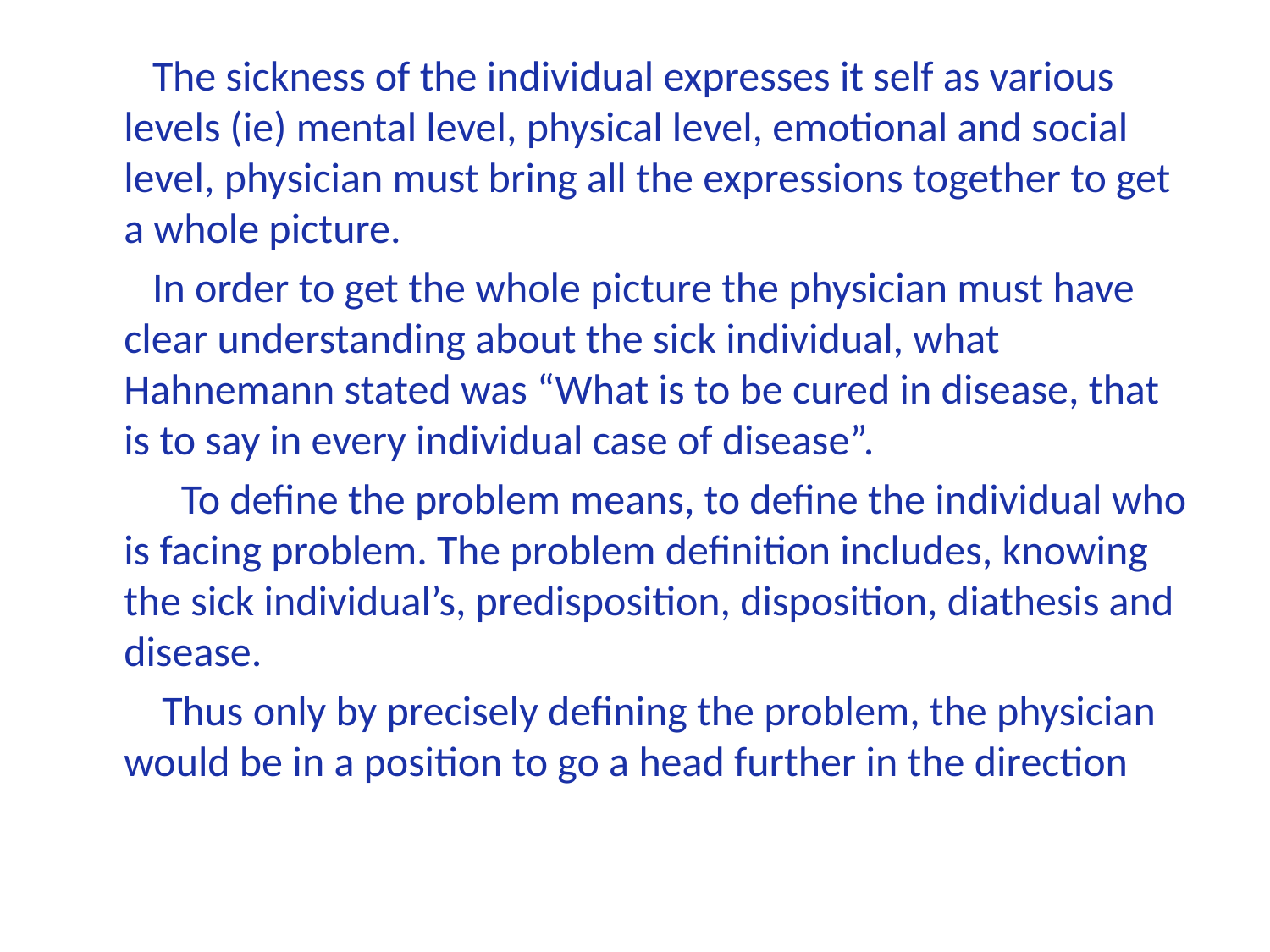

The sickness of the individual expresses it self as various levels (ie) mental level, physical level, emotional and social level, physician must bring all the expressions together to get a whole picture.
        In order to get the whole picture the physician must have clear understanding about the sick individual, what Hahnemann stated was “What is to be cured in disease, that is to say in every individual case of disease”.
           To define the problem means, to define the individual who is facing problem. The problem definition includes, knowing the sick individual’s, predisposition, disposition, diathesis and disease.
         Thus only by precisely defining the problem, the physician would be in a position to go a head further in the direction